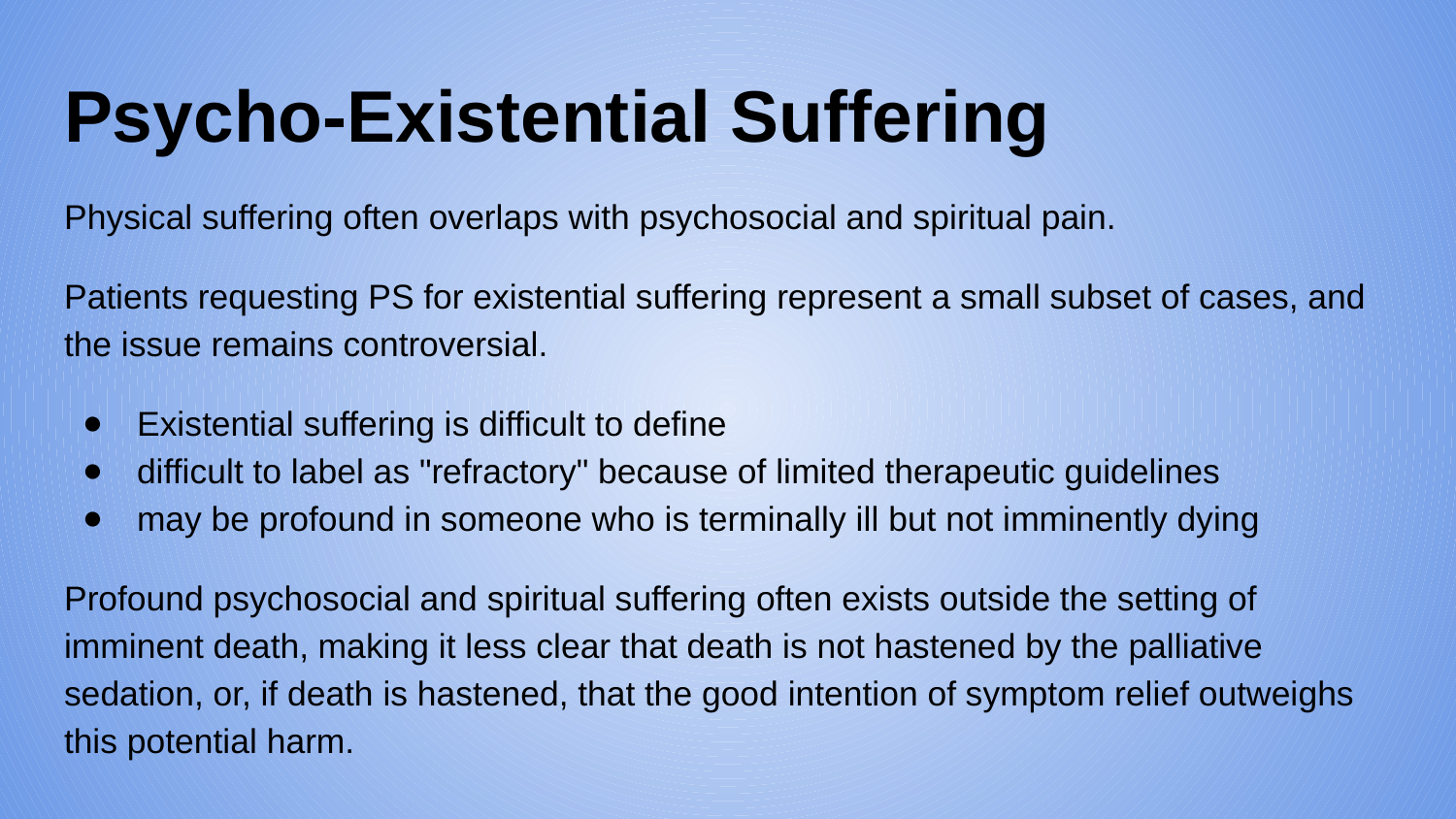

# Psycho-Existential Suffering
Physical suffering often overlaps with psychosocial and spiritual pain.
Patients requesting PS for existential suffering represent a small subset of cases, and the issue remains controversial.
Existential suffering is difficult to define
difficult to label as "refractory" because of limited therapeutic guidelines
may be profound in someone who is terminally ill but not imminently dying
Profound psychosocial and spiritual suffering often exists outside the setting of imminent death, making it less clear that death is not hastened by the palliative sedation, or, if death is hastened, that the good intention of symptom relief outweighs this potential harm.